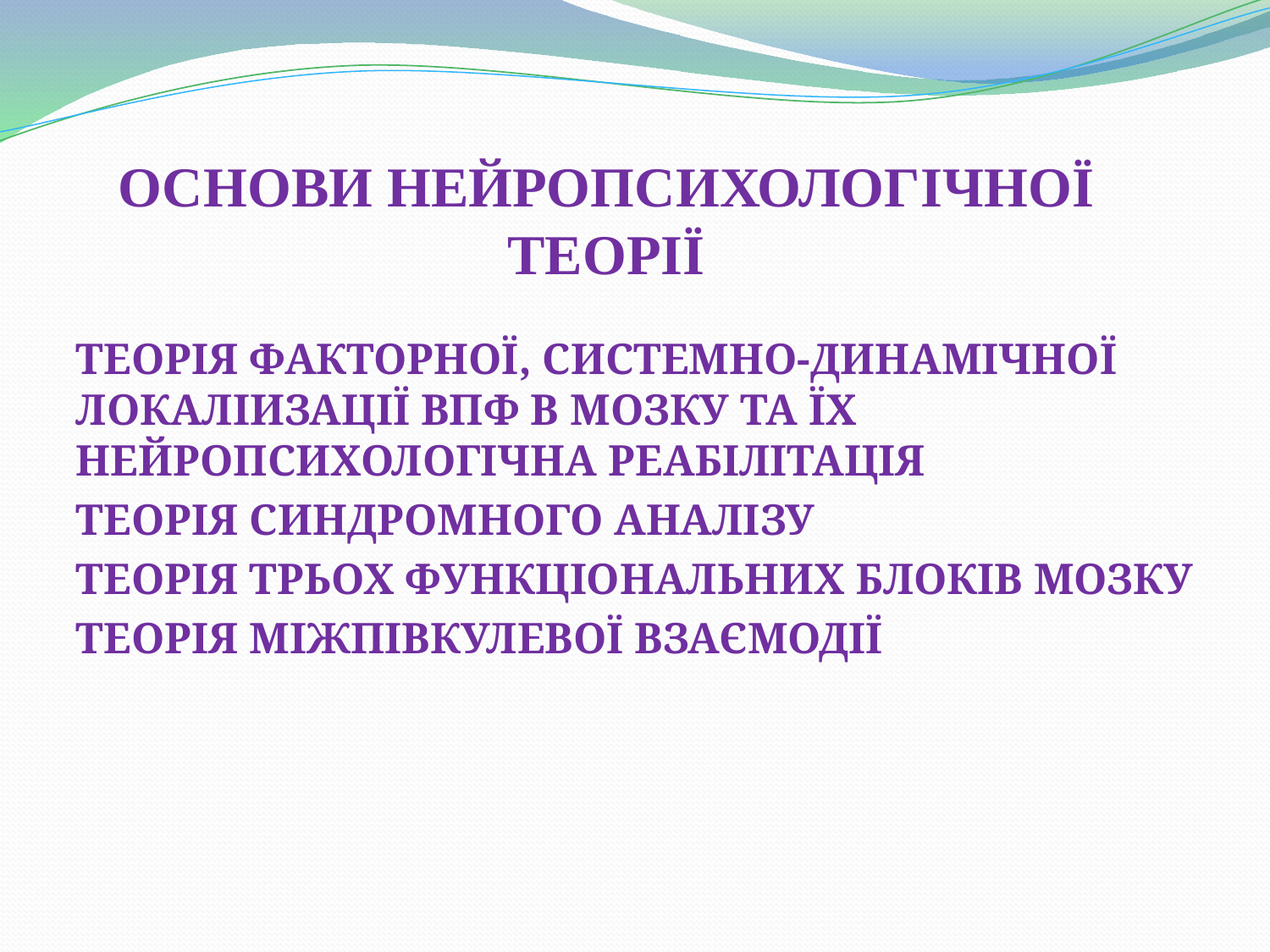

# ОСНОВИ НЕЙРОПСИХОЛОГІЧНОЇ ТЕОРІЇ
ТЕОРІЯ ФАКТОРНОЇ, СИСТЕМНО-ДИНАМІЧНОЇ ЛОКАЛІИЗАЦІЇ ВПФ В МОЗКУ ТА ЇХ НЕЙРОПСИХОЛОГІЧНА РЕАБІЛІТАЦІЯ
ТЕОРІЯ СИНДРОМНОГО АНАЛІЗУ
ТЕОРІЯ ТРЬОХ ФУНКЦІОНАЛЬНИХ БЛОКІВ МОЗКУ
ТЕОРІЯ МІЖПІВКУЛЕВОЇ ВЗАЄМОДІЇ